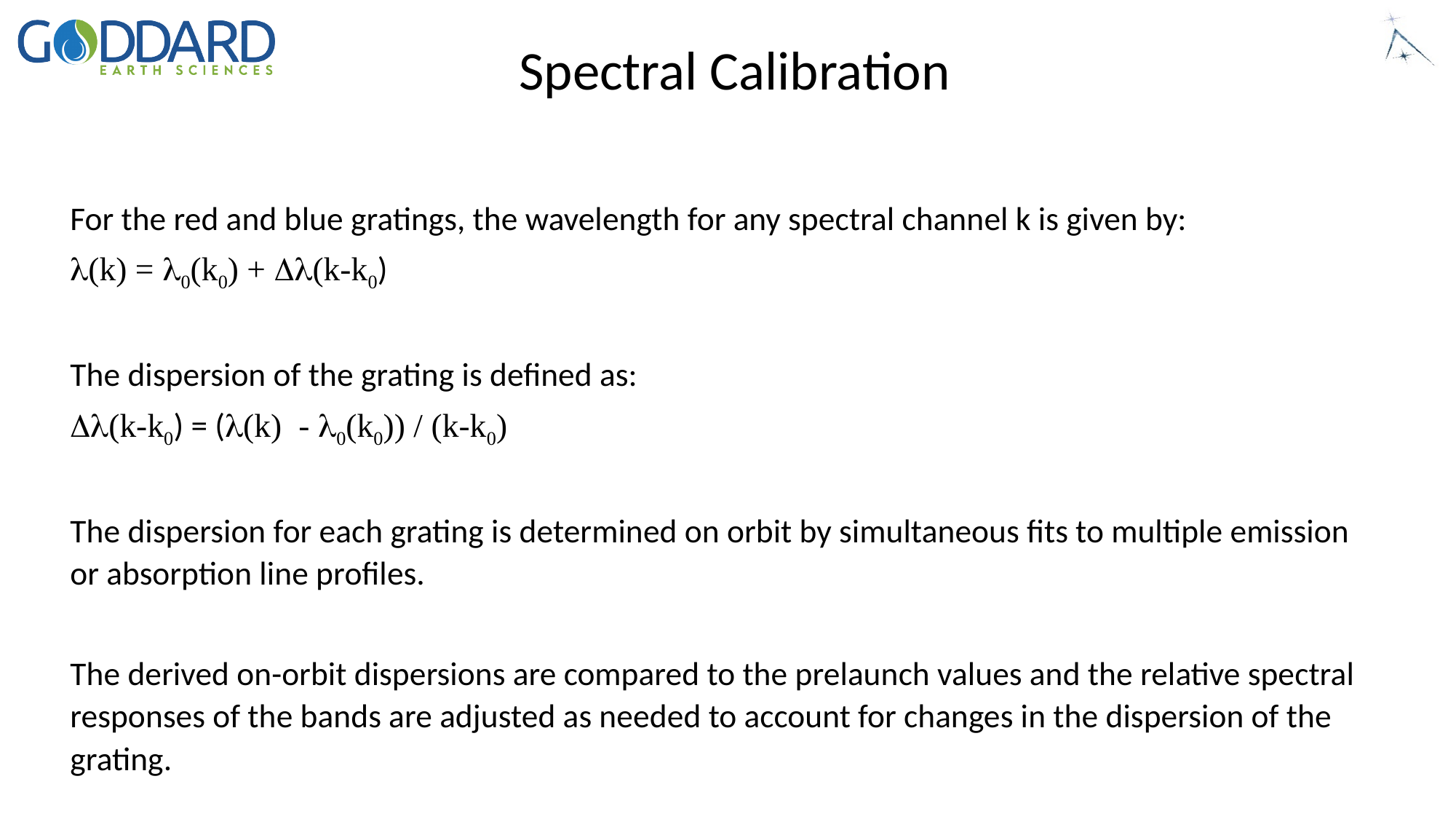

# Spectral Calibration
For the red and blue gratings, the wavelength for any spectral channel k is given by:
λ(k) = λ0(k0) + Δλ(k-k0)

The dispersion of the grating is defined as:
Δλ(k-k0) = (λ(k)  - λ0(k0)) / (k-k0)

The dispersion for each grating is determined on orbit by simultaneous fits to multiple emission or absorption line profiles.

The derived on-orbit dispersions are compared to the prelaunch values and the relative spectral responses of the bands are adjusted as needed to account for changes in the dispersion of the grating.